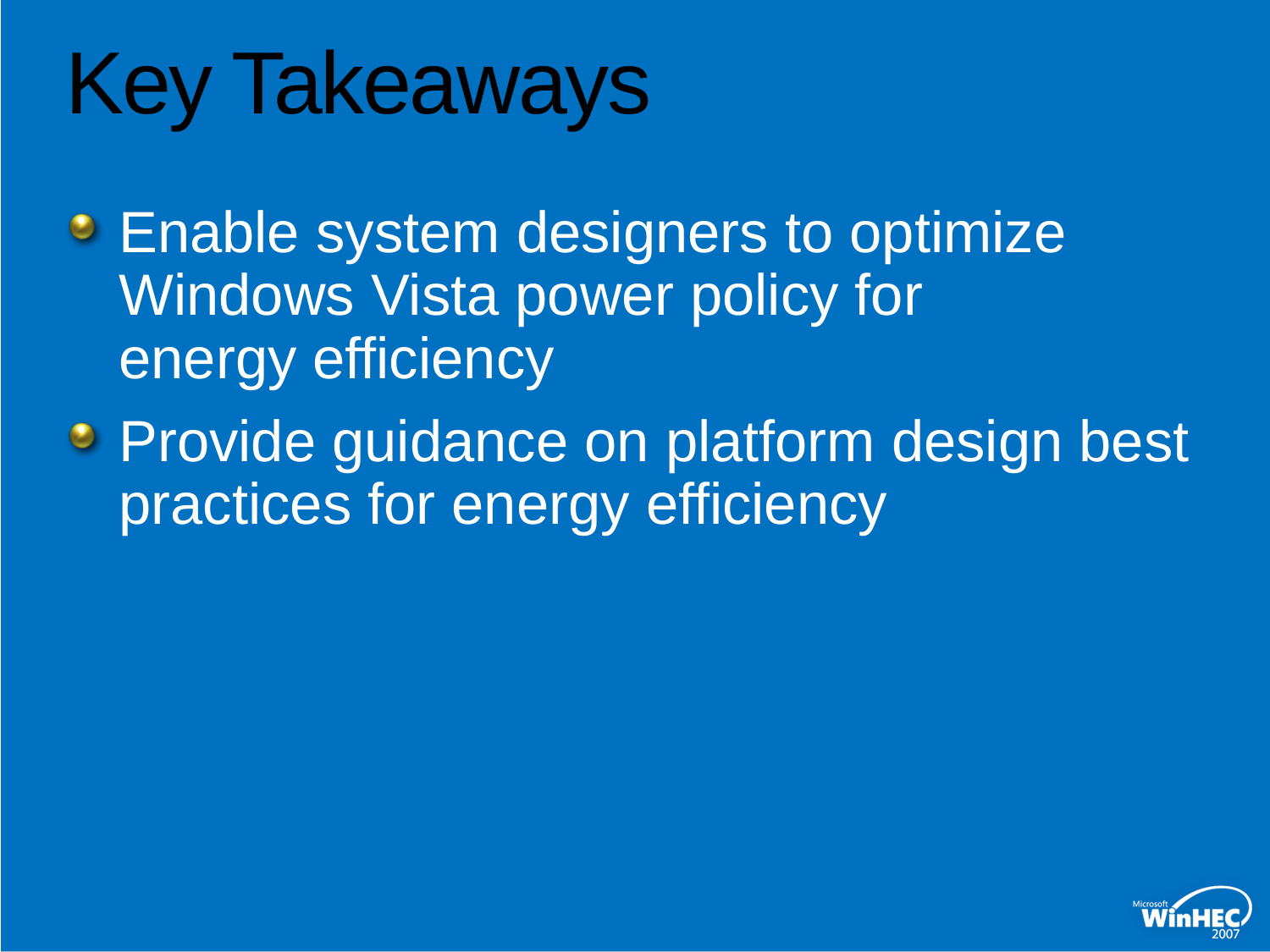

# Key Takeaways
Enable system designers to optimize Windows Vista power policy for energy efficiency
Provide guidance on platform design best practices for energy efficiency